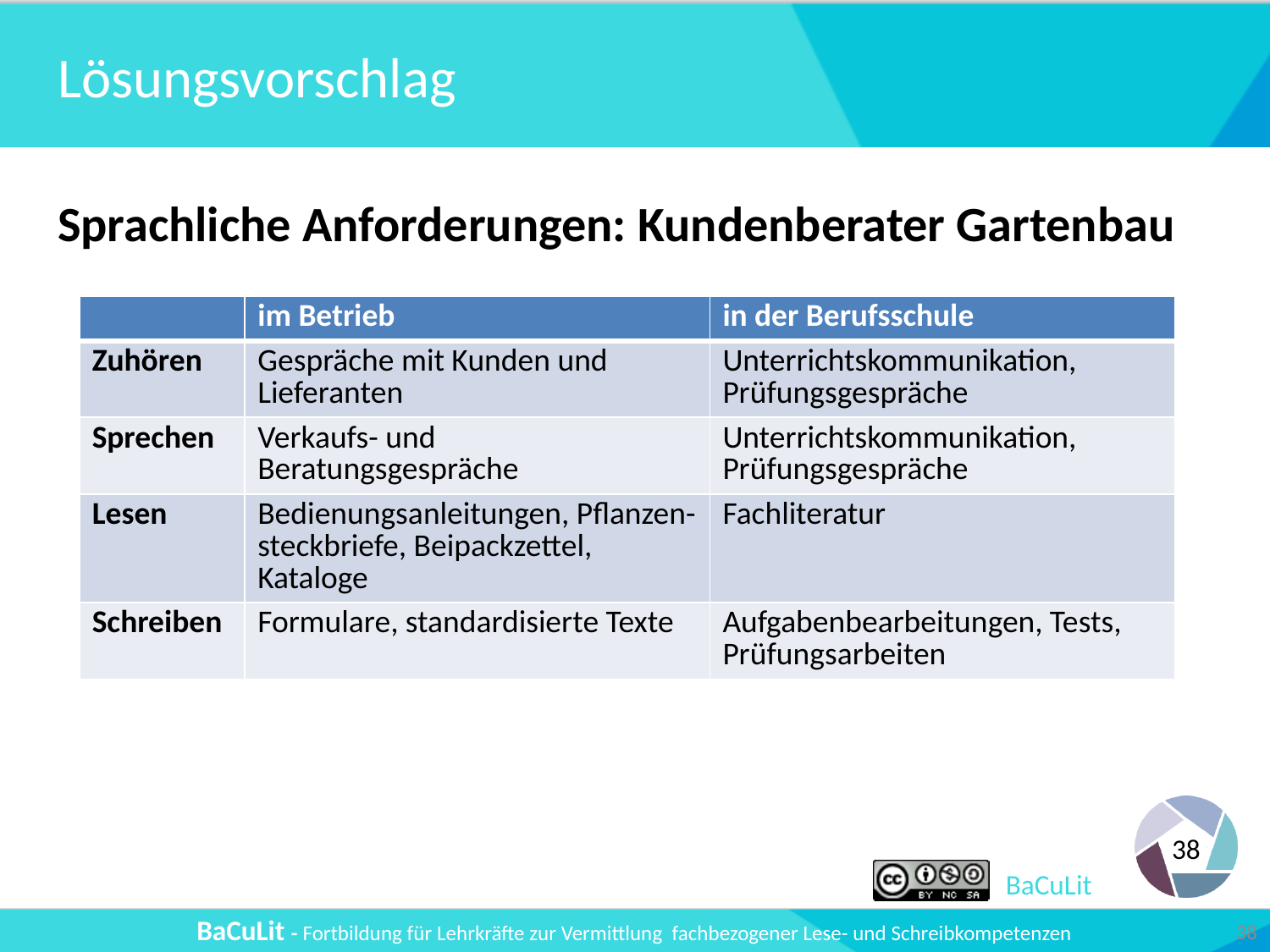

# Lösungsvorschlag
Sprachliche Anforderungen: Kundenberater Gartenbau
|  | im Betrieb | in der Berufsschule |
| --- | --- | --- |
| Zuhören | Gespräche mit Kunden und Lieferanten | Unterrichtskommunikation, Prüfungsgespräche |
| Sprechen | Verkaufs- und Beratungsgespräche | Unterrichtskommunikation, Prüfungsgespräche |
| Lesen | Bedienungsanleitungen, Pflanzen-steckbriefe, Beipackzettel, Kataloge | Fachliteratur |
| Schreiben | Formulare, standardisierte Texte | Aufgabenbearbeitungen, Tests, Prüfungsarbeiten |
38